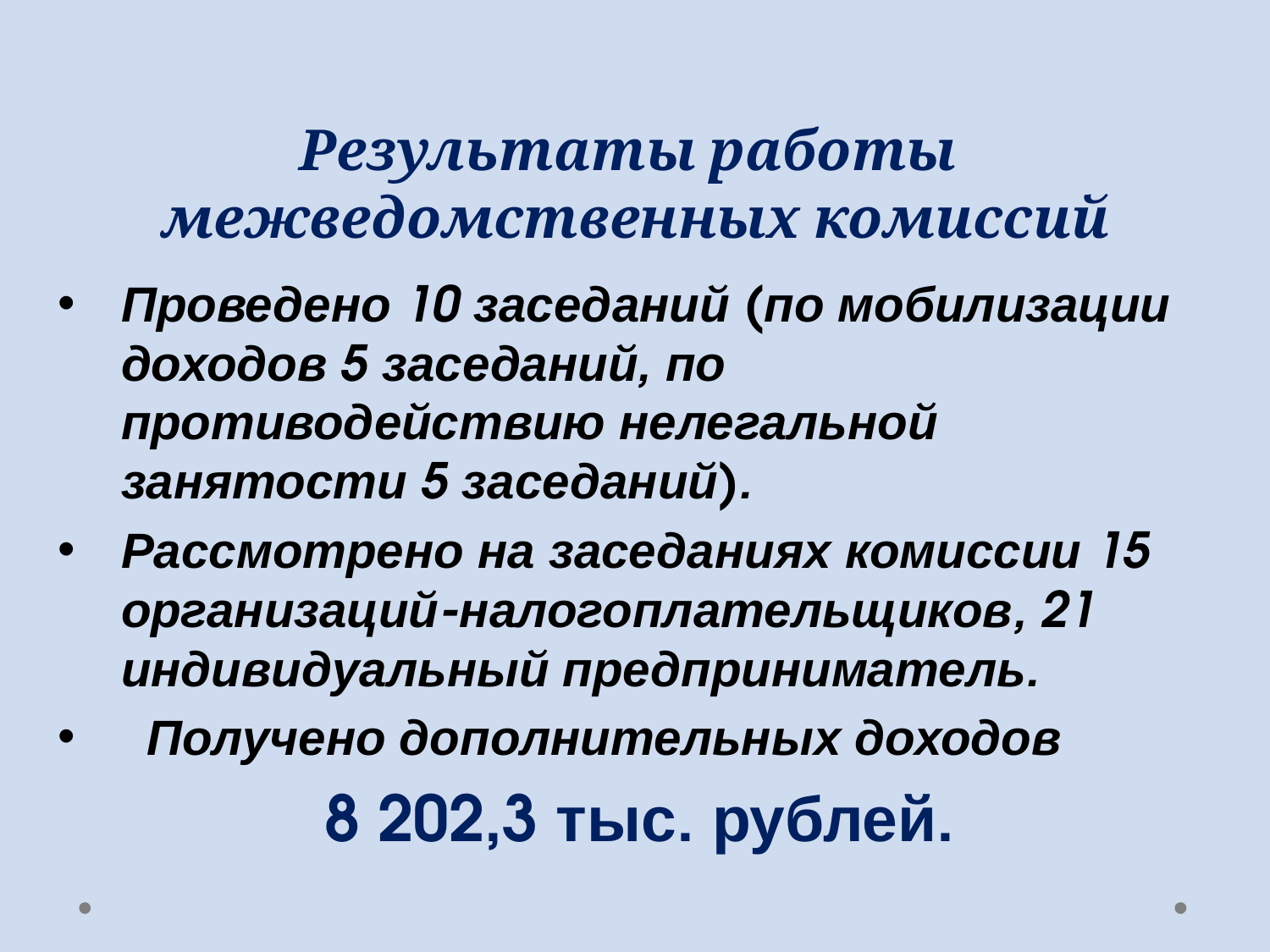

# Результаты работы межведомственных комиссий
Проведено 10 заседаний (по мобилизации доходов 5 заседаний, по противодействию нелегальной занятости 5 заседаний).
Рассмотрено на заседаниях комиссии 15 организаций-налогоплательщиков, 21 индивидуальный предприниматель.
   Получено дополнительных доходов
8 202,3 тыс. рублей.